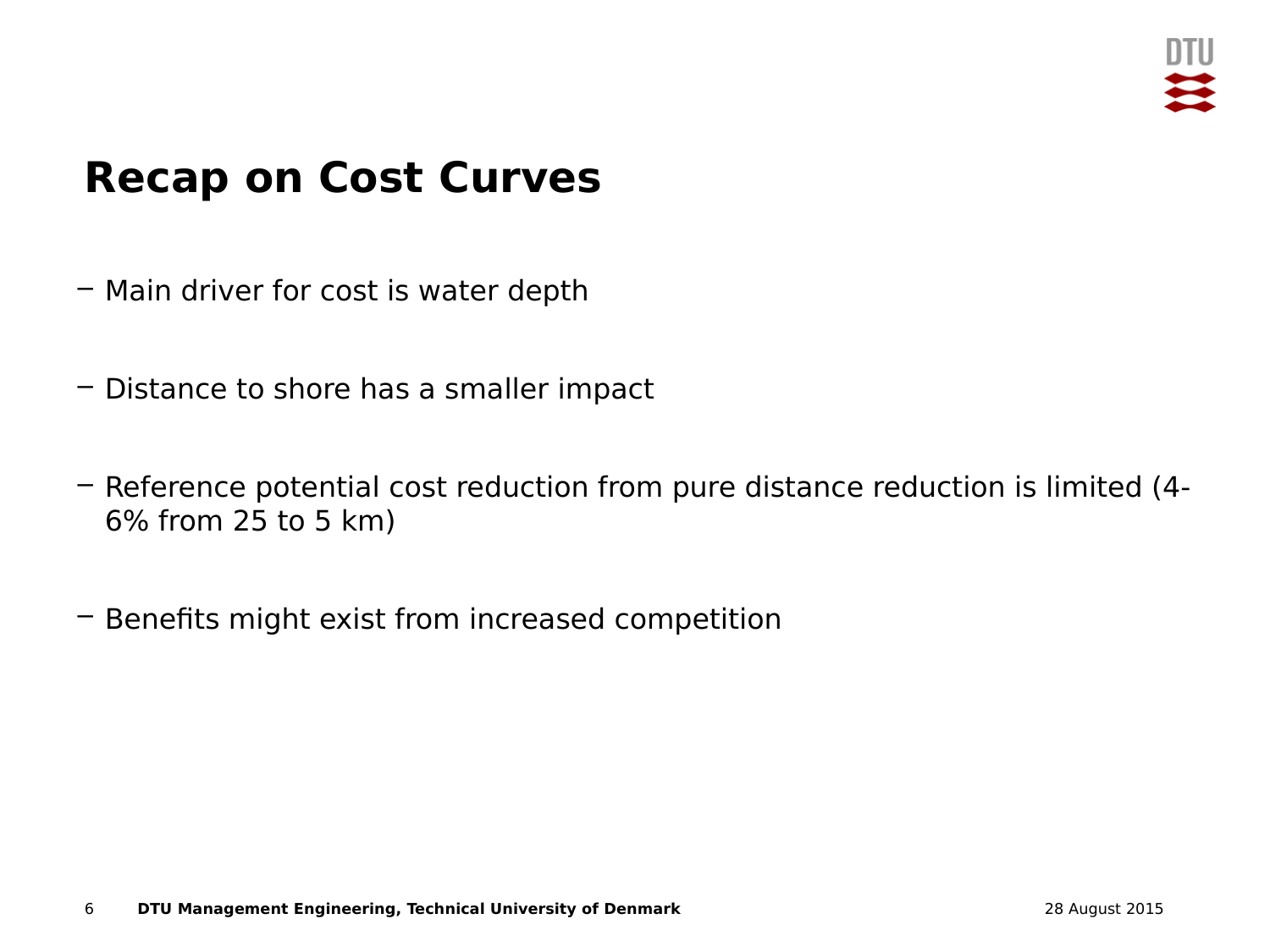

# Recap on Cost Curves

Main driver for cost is water depth

Distance to shore has a smaller impact

Reference potential cost reduction from pure distance reduction is limited (4-6% from 25 to 5 km)

Benefits might exist from increased competition

6